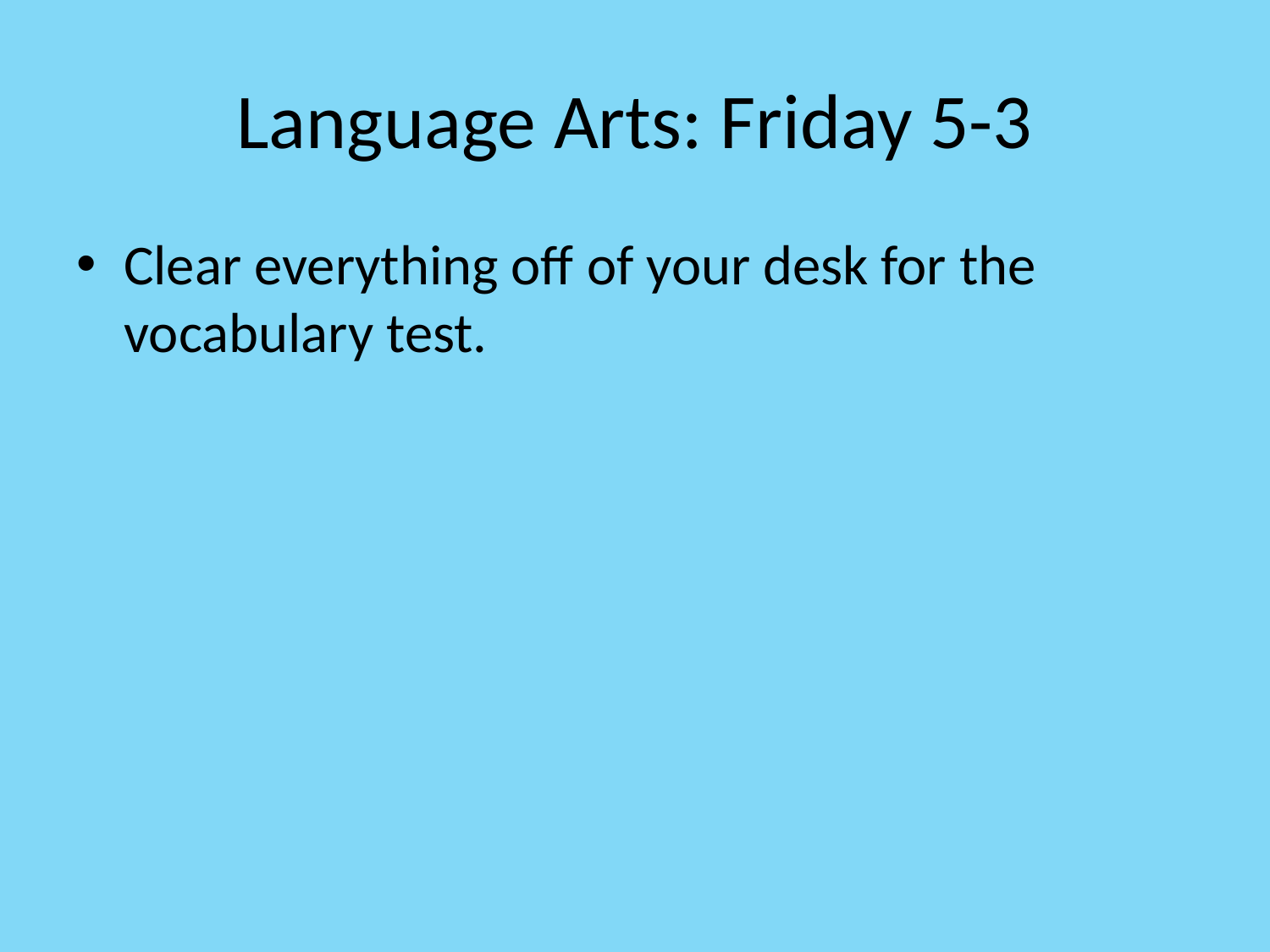

# Language Arts: Friday 5-3
Clear everything off of your desk for the vocabulary test.